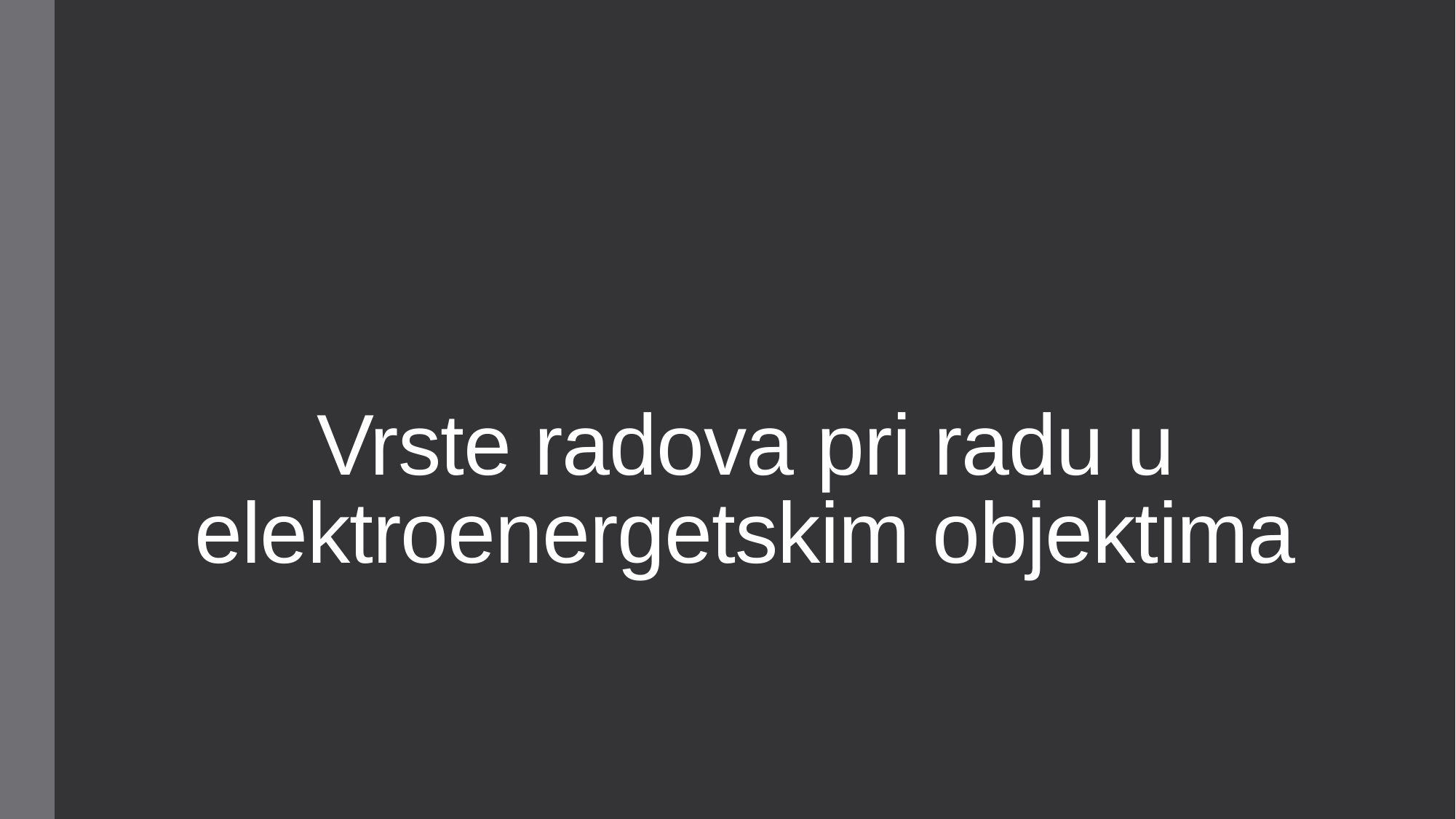

# Vrste radova pri radu u elektroenergetskim objektima